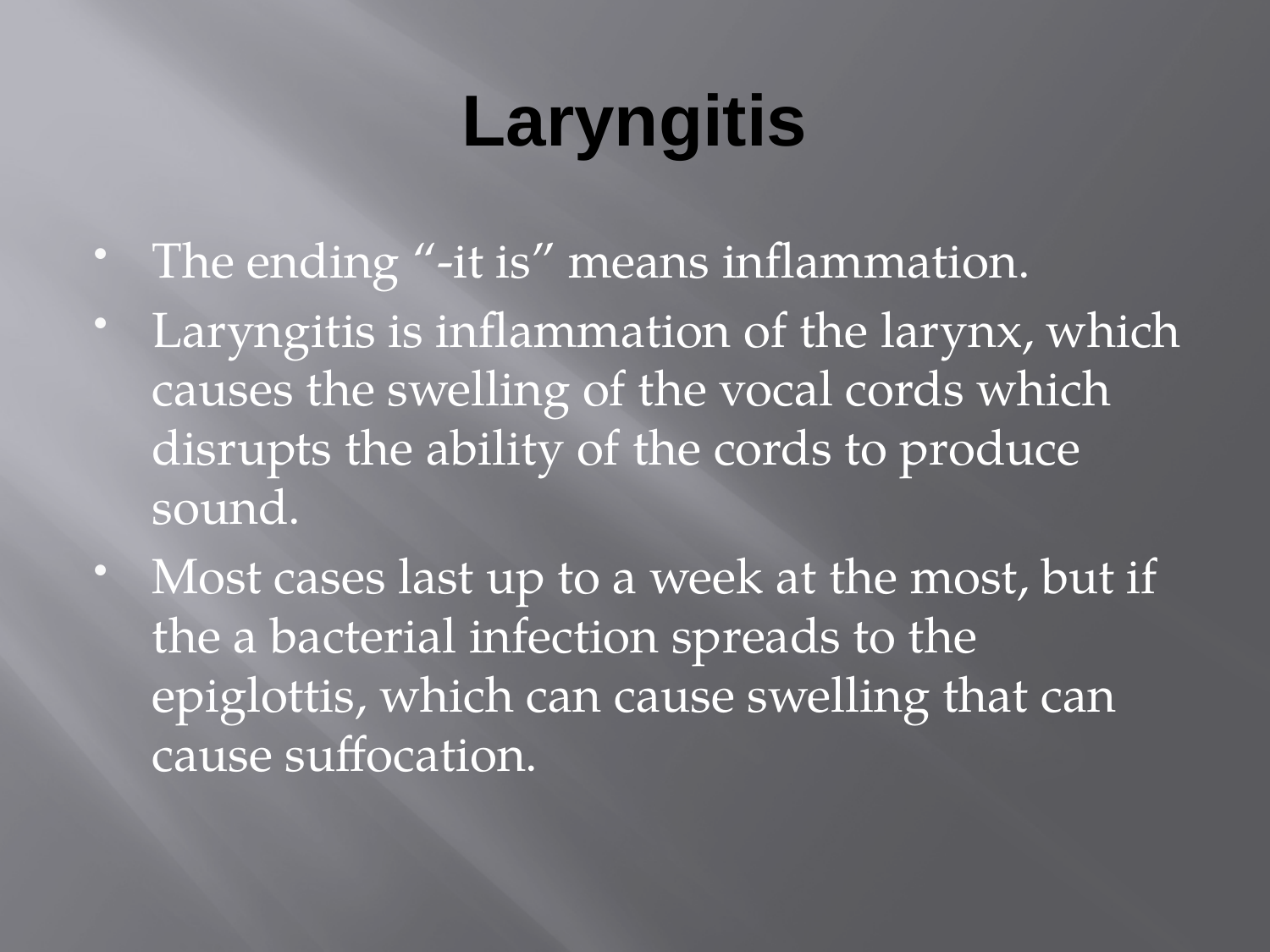

# Laryngitis
The ending “-it is” means inflammation.
Laryngitis is inflammation of the larynx, which causes the swelling of the vocal cords which disrupts the ability of the cords to produce sound.
Most cases last up to a week at the most, but if the a bacterial infection spreads to the epiglottis, which can cause swelling that can cause suffocation.